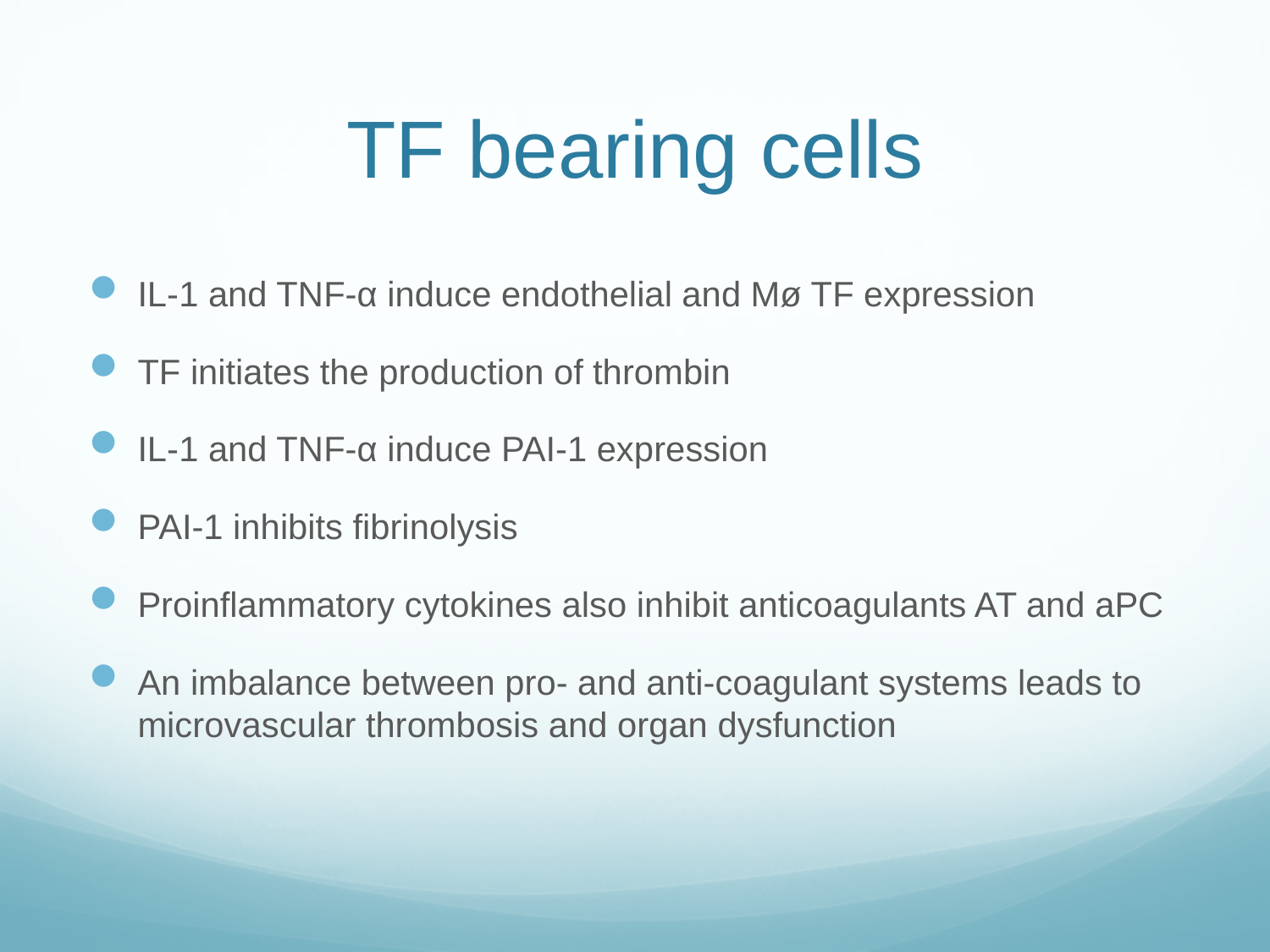

# TF bearing cells
IL-1 and TNF-α induce endothelial and Mø TF expression
TF initiates the production of thrombin
IL-1 and TNF-α induce PAI-1 expression
PAI-1 inhibits fibrinolysis
Proinflammatory cytokines also inhibit anticoagulants AT and aPC
An imbalance between pro- and anti-coagulant systems leads to microvascular thrombosis and organ dysfunction